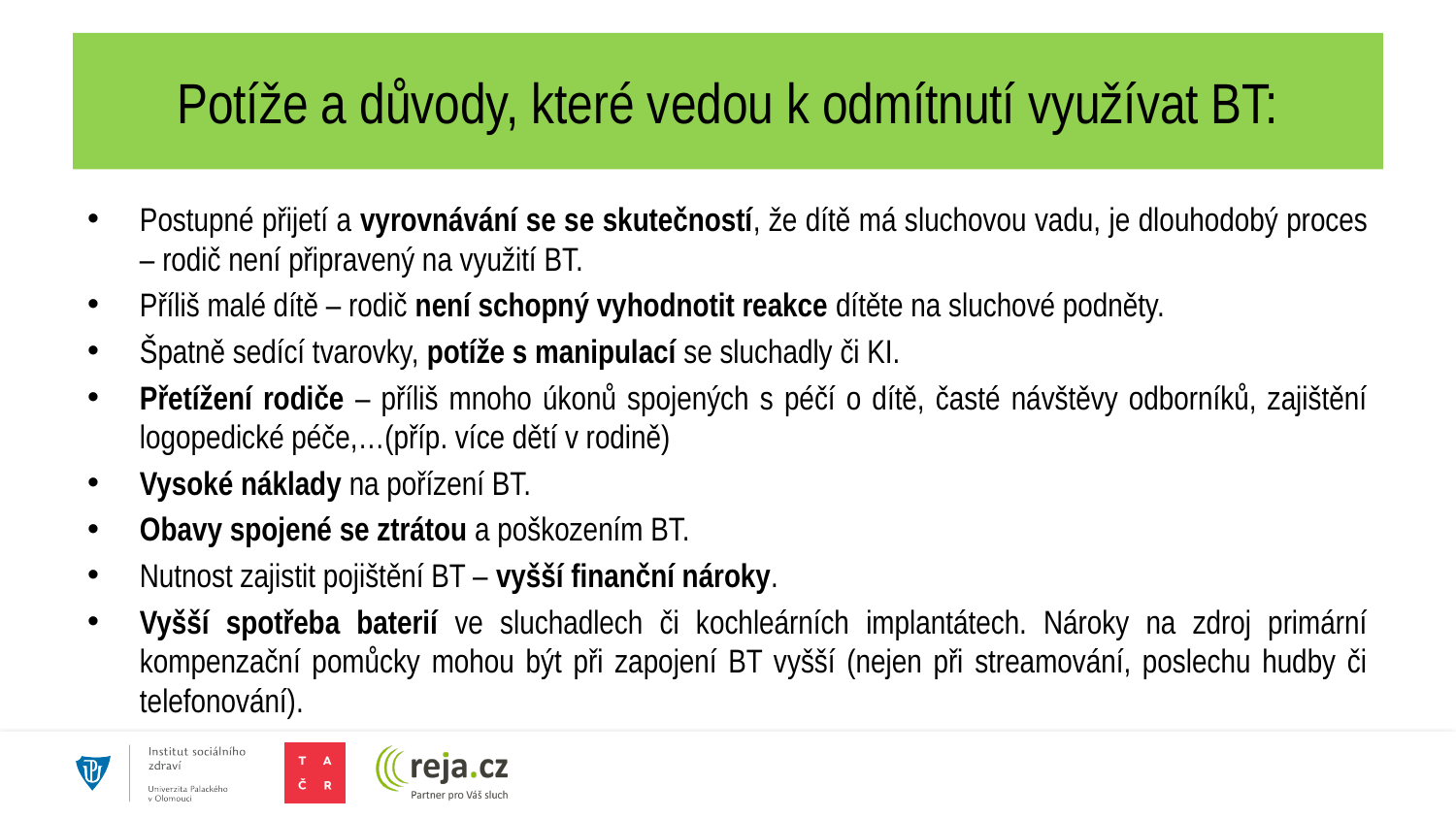

# Potíže a důvody, které vedou k odmítnutí využívat BT:
Postupné přijetí a vyrovnávání se se skutečností, že dítě má sluchovou vadu, je dlouhodobý proces – rodič není připravený na využití BT.
Příliš malé dítě – rodič není schopný vyhodnotit reakce dítěte na sluchové podněty.
Špatně sedící tvarovky, potíže s manipulací se sluchadly či KI.
Přetížení rodiče – příliš mnoho úkonů spojených s péčí o dítě, časté návštěvy odborníků, zajištění logopedické péče,…(příp. více dětí v rodině)
Vysoké náklady na pořízení BT.
Obavy spojené se ztrátou a poškozením BT.
Nutnost zajistit pojištění BT – vyšší finanční nároky.
Vyšší spotřeba baterií ve sluchadlech či kochleárních implantátech. Nároky na zdroj primární kompenzační pomůcky mohou být při zapojení BT vyšší (nejen při streamování, poslechu hudby či telefonování).